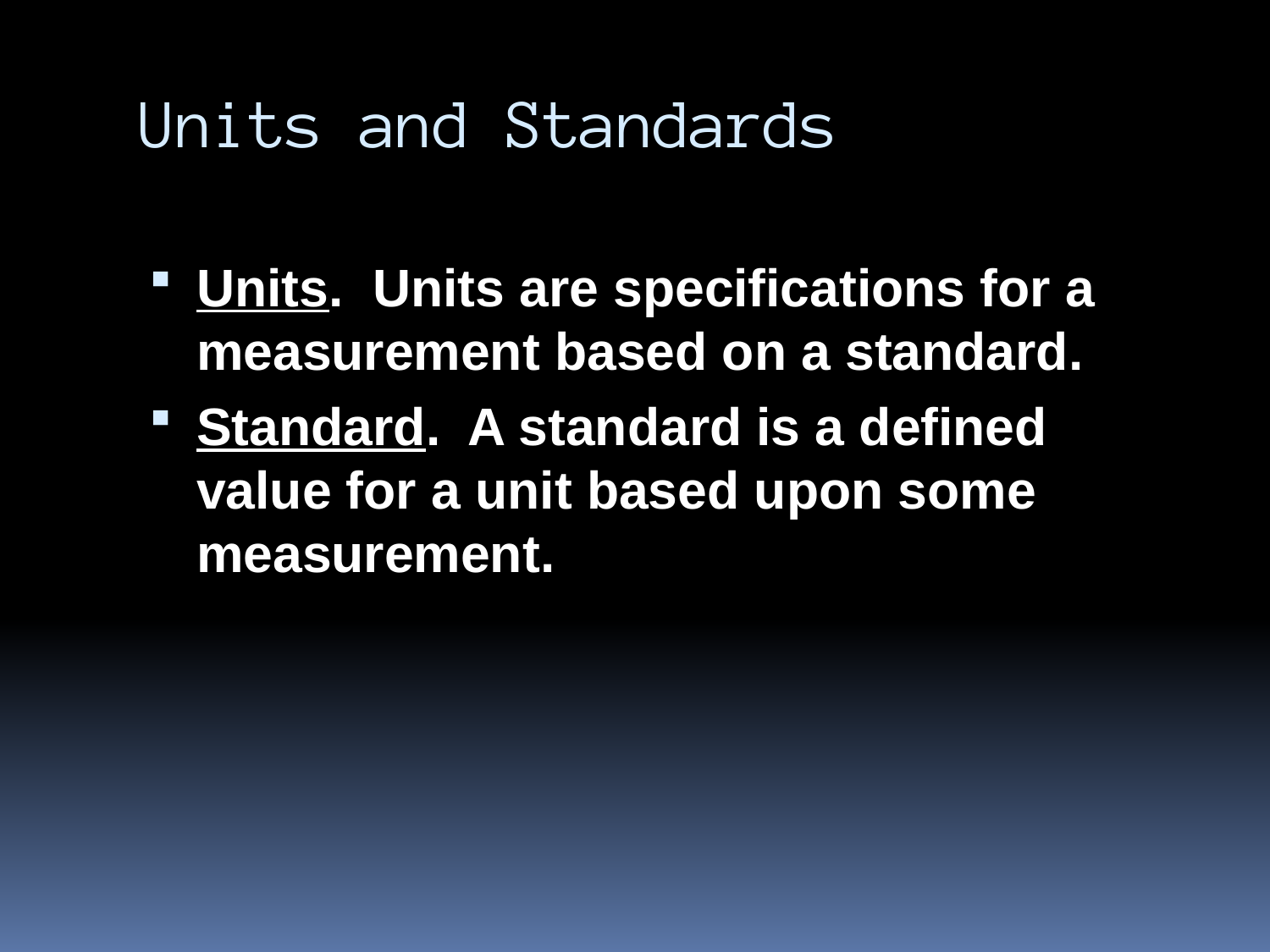

# Units and Standards
Units.  Units are specifications for a measurement based on a standard.
Standard.  A standard is a defined value for a unit based upon some measurement.